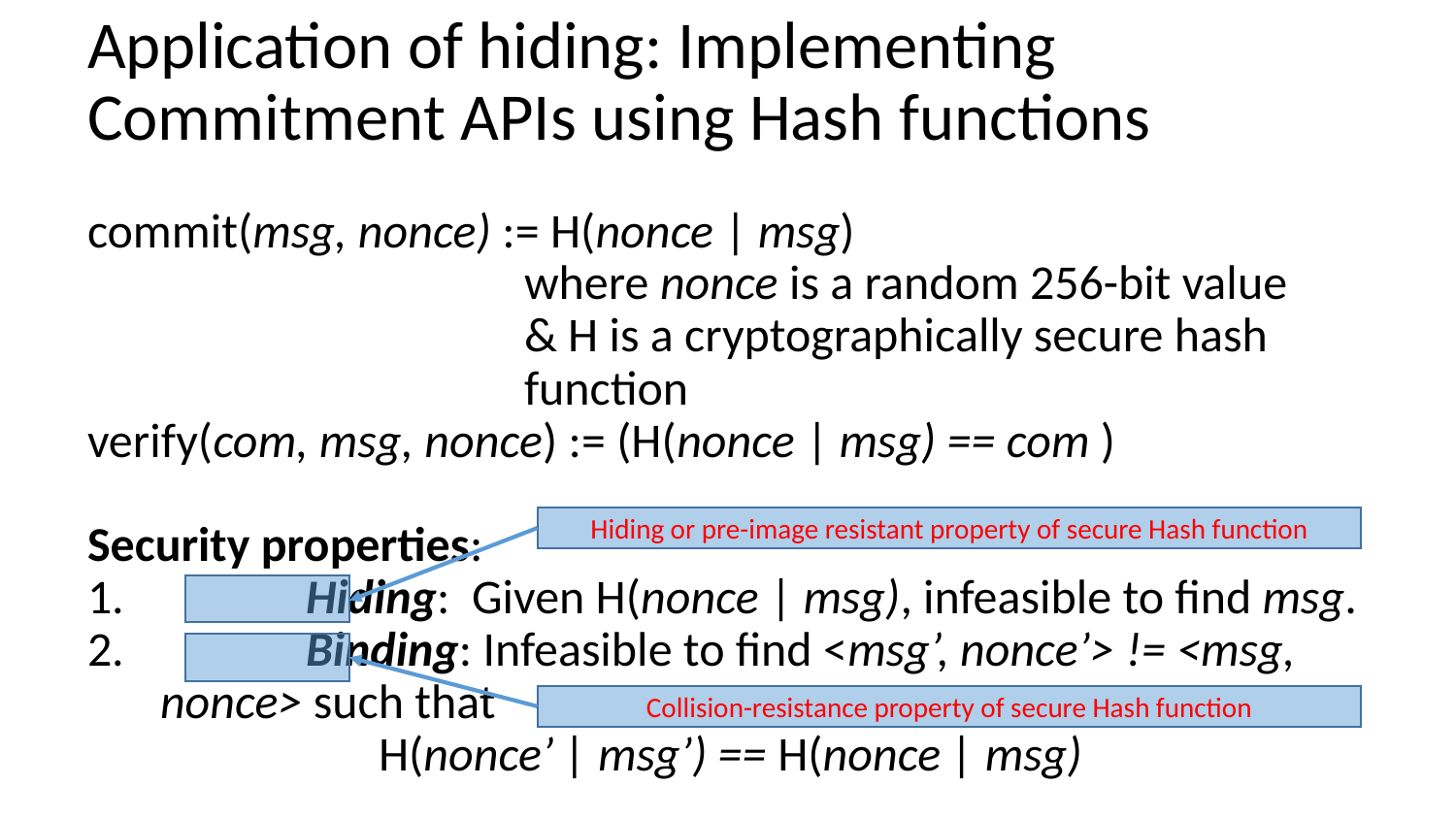

# Application of hiding: Implementing Commitment APIs using Hash functions
commit(msg, nonce) := H(nonce | msg)
where nonce is a random 256-bit value
& H is a cryptographically secure hash function
verify(com, msg, nonce) := (H(nonce | msg) == com )

Security properties:
	Hiding:  Given H(nonce | msg), infeasible to find msg.
	Binding: Infeasible to find <msg’, nonce’> != <msg, nonce> such that
		H(nonce’ | msg’) == H(nonce | msg)
Hiding or pre-image resistant property of secure Hash function

Collision-resistance property of secure Hash function